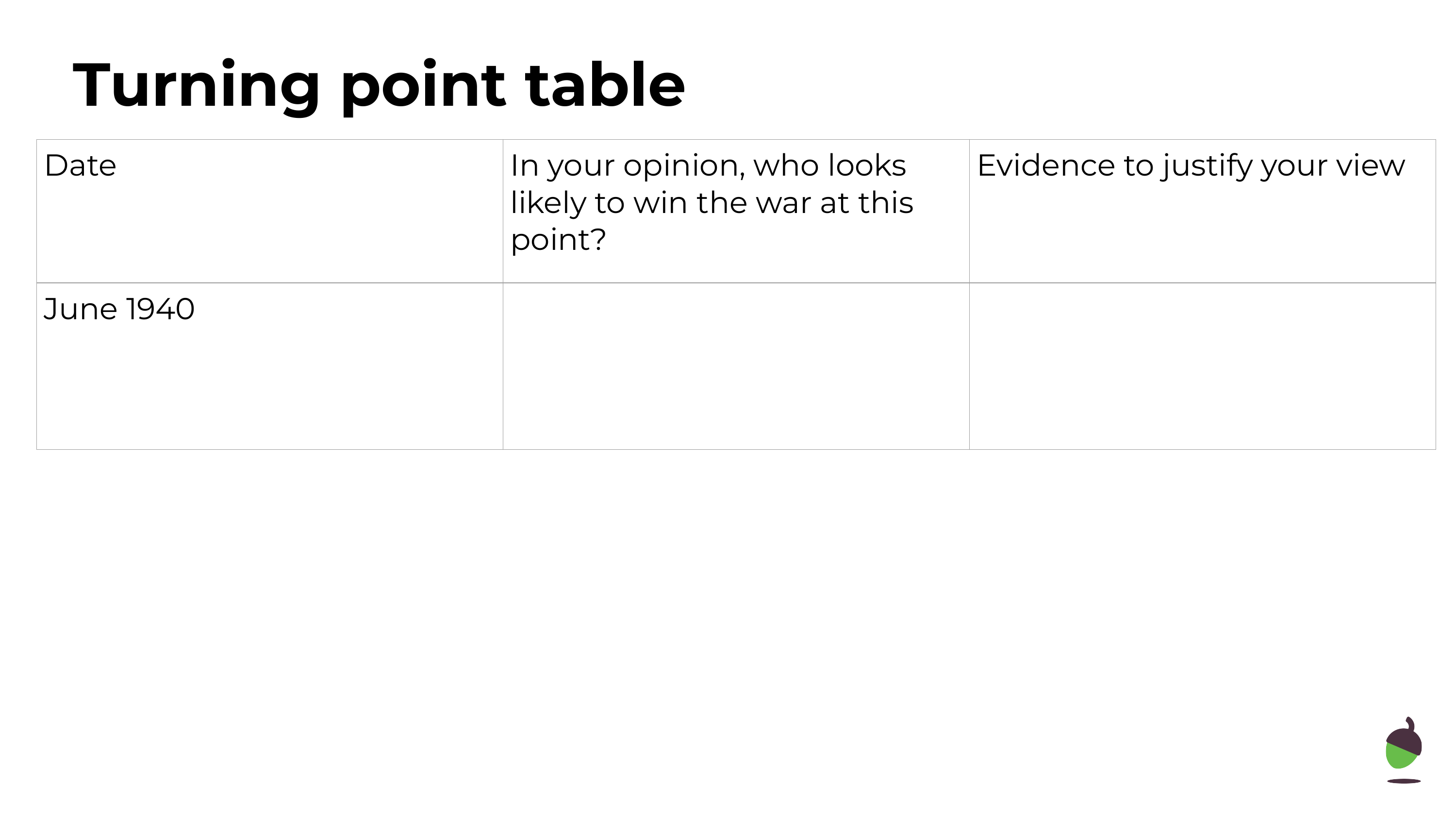

# Turning point table
| Date | In your opinion, who looks likely to win the war at this point? | Evidence to justify your view |
| --- | --- | --- |
| June 1940 |  |  |

9